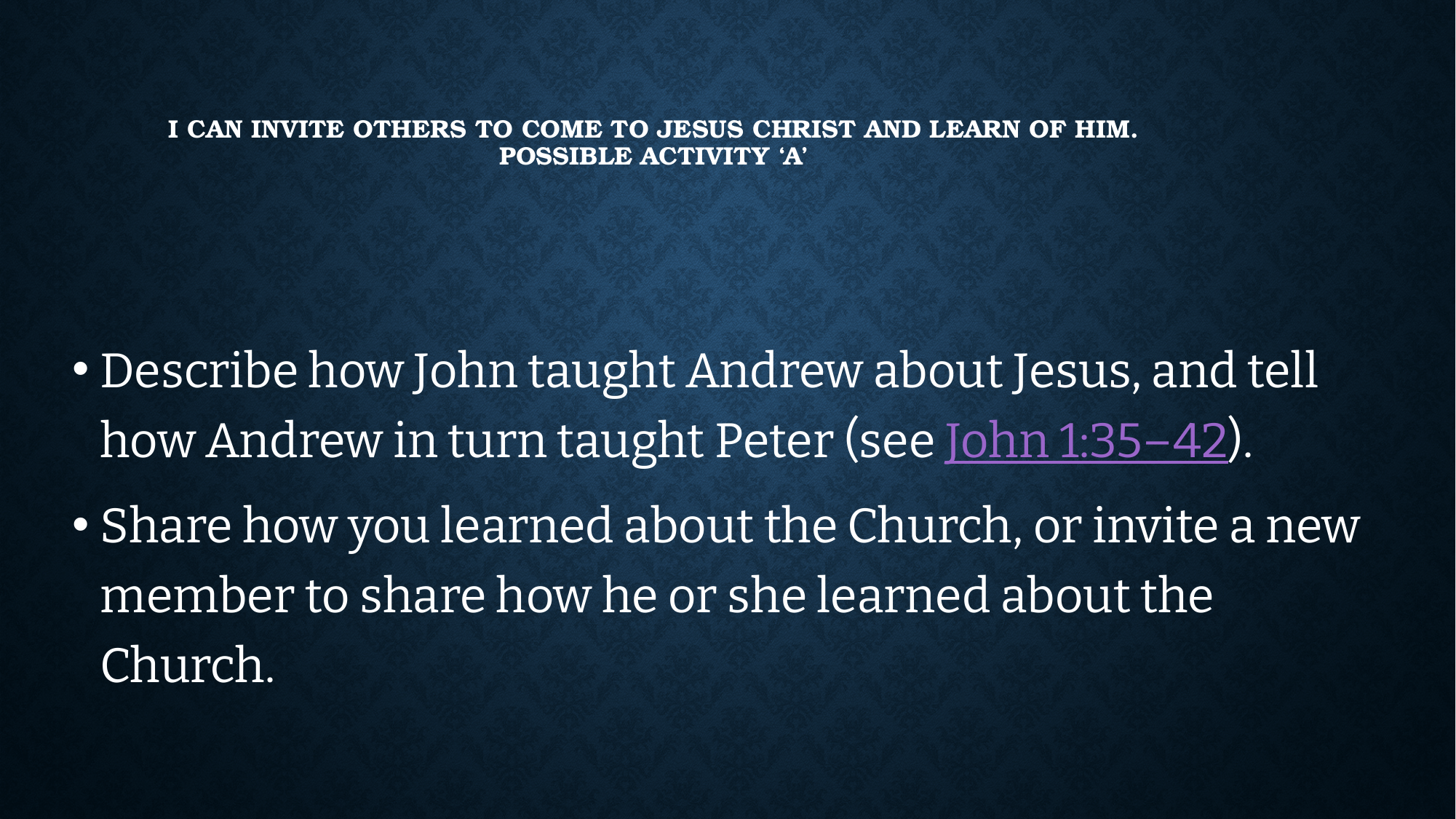

# I can invite others to come to Jesus Christ and learn of Him. Possible Activity ‘A’
Describe how John taught Andrew about Jesus, and tell how Andrew in turn taught Peter (see John 1:35–42).
Share how you learned about the Church, or invite a new member to share how he or she learned about the Church.